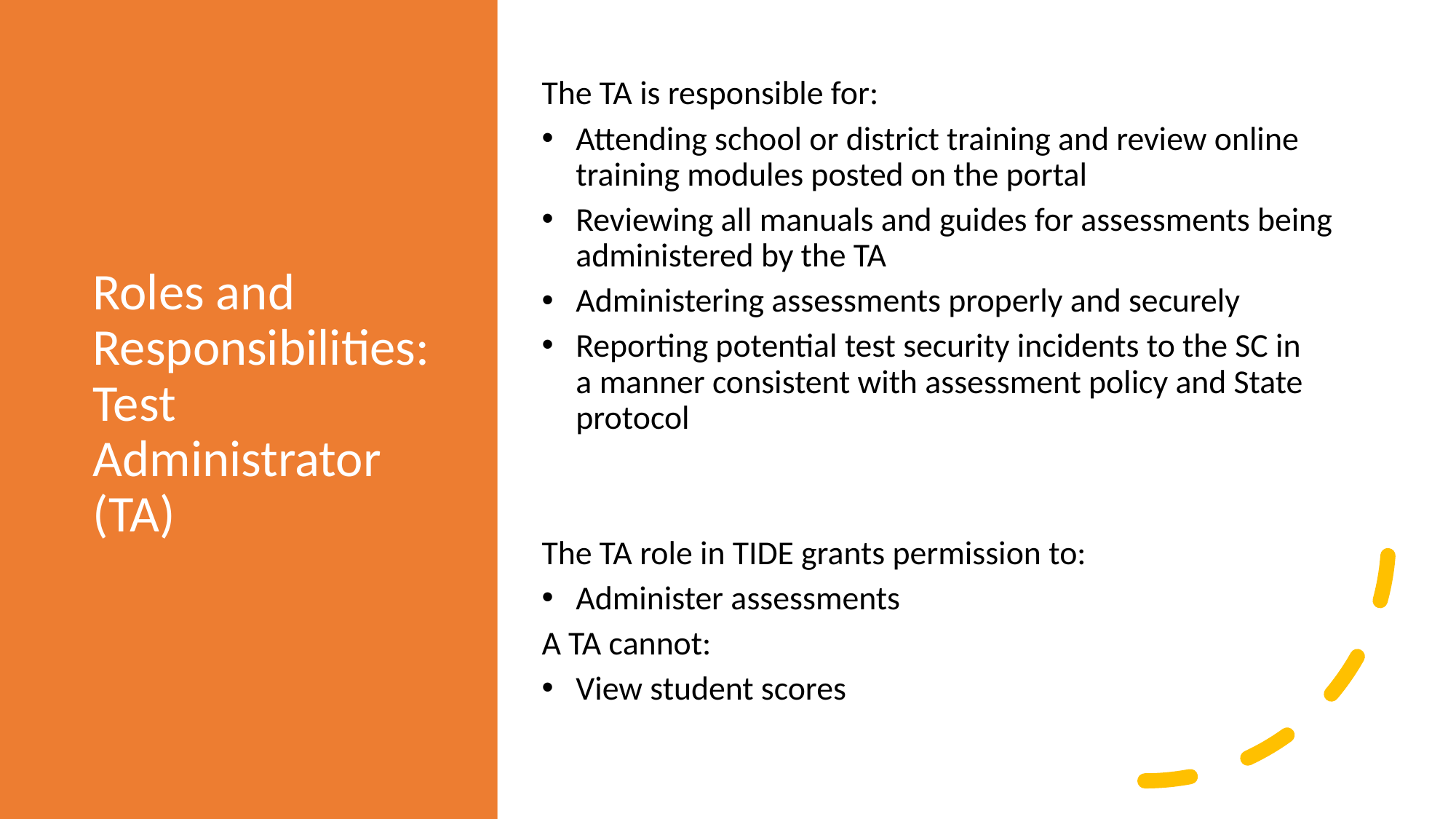

# Roles and Responsibilities: Test Administrator (TA)
The TA is responsible for:
Attending school or district training and review online training modules posted on the portal
Reviewing all manuals and guides for assessments being administered by the TA
Administering assessments properly and securely
Reporting potential test security incidents to the SC in a manner consistent with assessment policy and State protocol

The TA role in TIDE grants permission to:
Administer assessments
A TA cannot:
View student scores